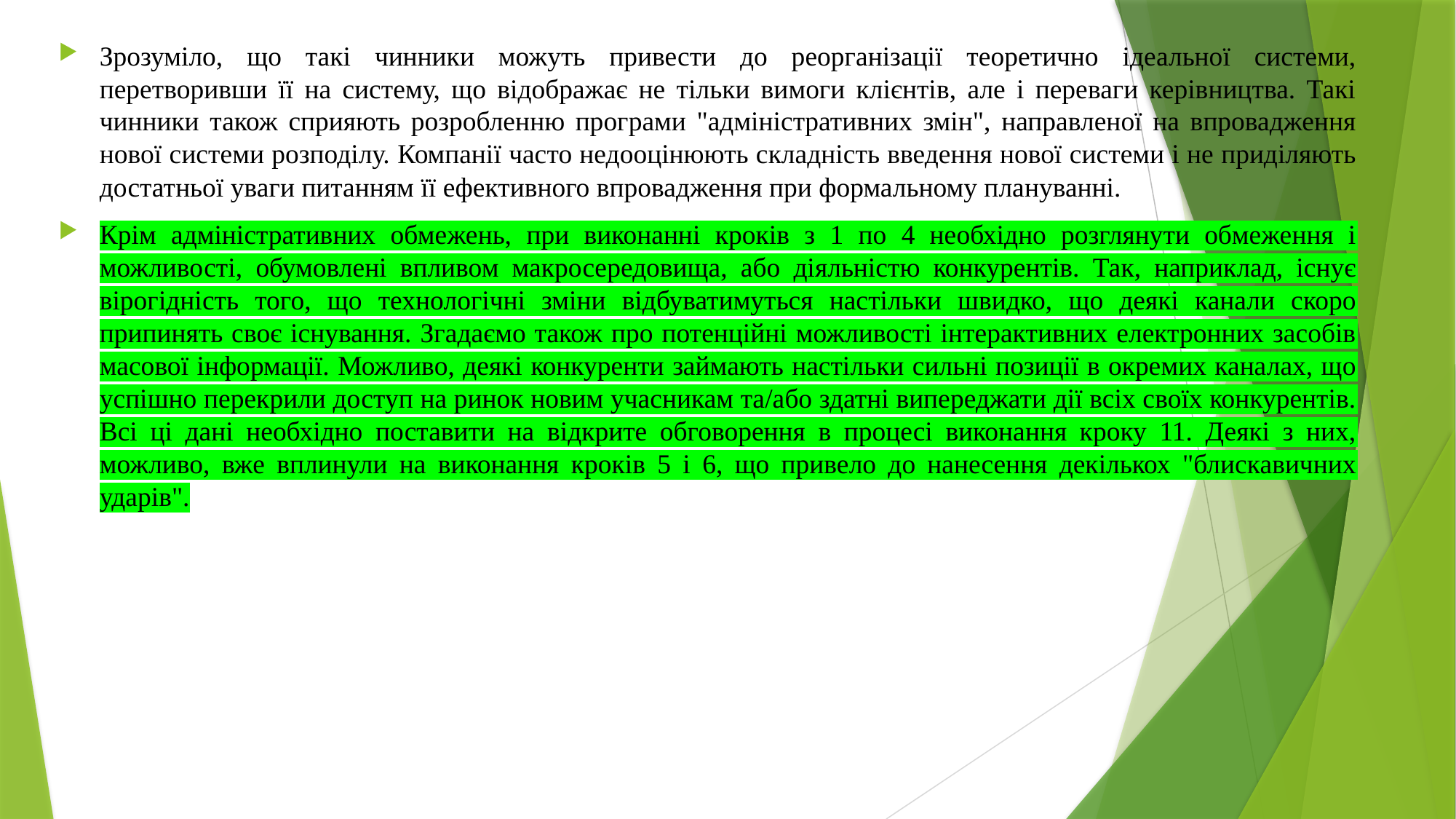

Зрозуміло, що такі чинники можуть привести до реорганізації теоретично ідеальної системи, перетворивши її на систему, що відображає не тільки вимоги клієнтів, але і переваги керівництва. Такі чинники також сприяють розробленню програми "адміністративних змін", направленої на впровадження нової системи розподілу. Компанії часто недооцінюють складність введення нової системи і не приділяють достатньої уваги питанням її ефективного впровадження при формальному плануванні.
Крім адміністративних обмежень, при виконанні кроків з 1 по 4 необхідно розглянути обмеження і можливості, обумовлені впливом макросередовища, або діяльністю конкурентів. Так, наприклад, існує вірогідність того, що технологічні зміни відбуватимуться настільки швидко, що деякі канали скоро припинять своє існування. Згадаємо також про потенційні можливості інтерактивних електронних засобів масової інформації. Можливо, деякі конкуренти займають настільки сильні позиції в окремих каналах, що успішно перекрили доступ на ринок новим учасникам та/або здатні випереджати дії всіх своїх конкурентів. Всі ці дані необхідно поставити на відкрите обговорення в процесі виконання кроку 11. Деякі з них, можливо, вже вплинули на виконання кроків 5 і 6, що привело до нанесення декількох "блискавичних ударів".